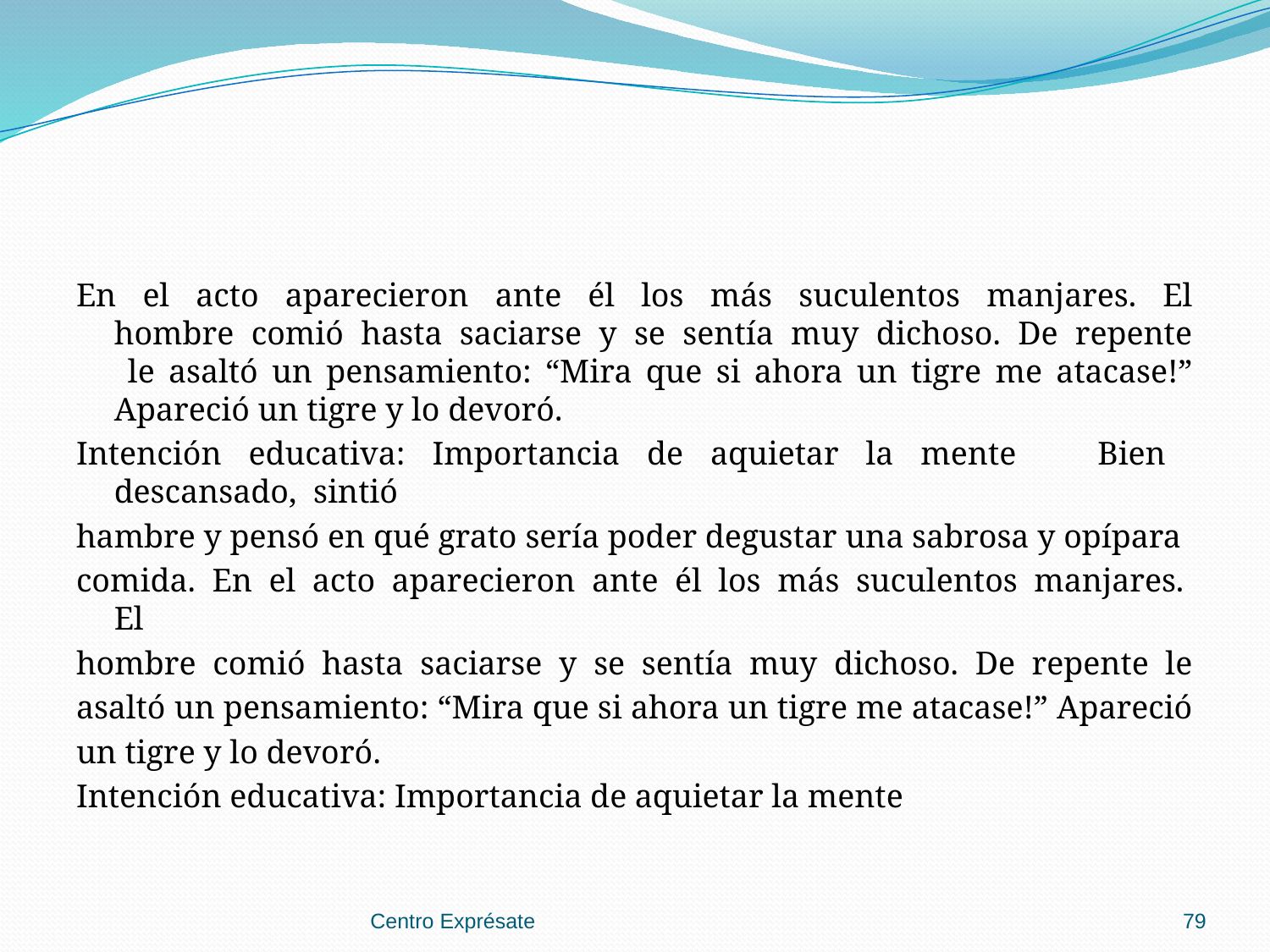

En  el  acto  aparecieron  ante  él  los  más  suculentos  manjares.  El hombre  comió  hasta  saciarse  y  se  sentía  muy  dichoso.  De  repente  le asaltó un pensamiento: “Mira que si ahora un tigre me atacase!” Apareció un tigre y lo devoró.
Intención educativa: Importancia de aquietar la mente   Bien  descansado,  sintió
hambre y pensó en qué grato sería poder degustar una sabrosa y opípara
comida.  En  el  acto  aparecieron  ante  él  los  más  suculentos  manjares.  El
hombre  comió  hasta  saciarse  y  se  sentía  muy  dichoso.  De  repente  le
asaltó un pensamiento: “Mira que si ahora un tigre me atacase!” Apareció
un tigre y lo devoró.
Intención educativa: Importancia de aquietar la mente

Centro Exprésate
79